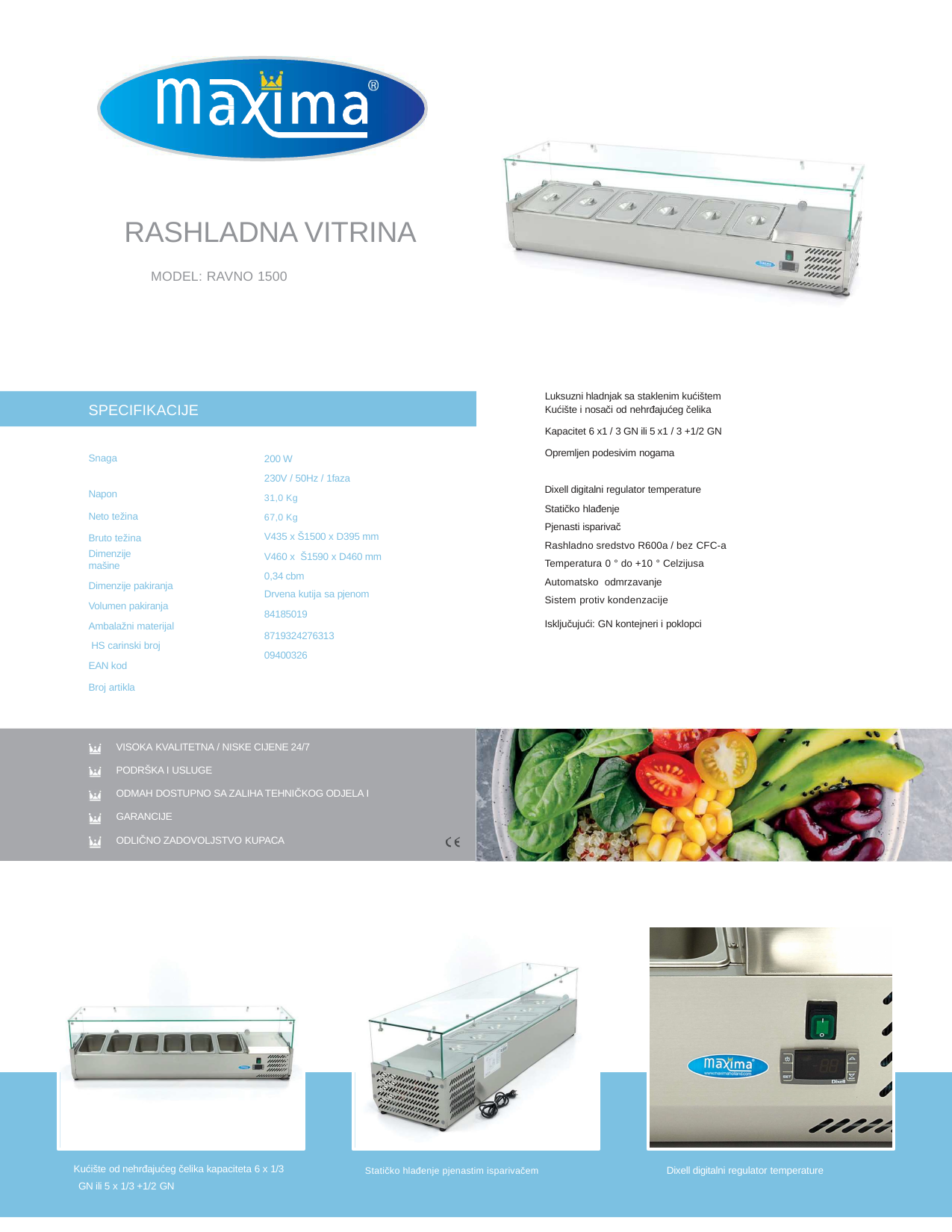

RASHLADNA VITRINA
MODEL: RAVNO 1500

Luksuzni hladnjak sa staklenim kućištem
Kućište i nosači od nehrđajućeg čelika
Kapacitet 6 x1 / 3 GN ili 5 x1 / 3 +1/2 GN
Opremljen podesivim nogama

SPECIFIKACIJE
Snaga  Napon
Neto težina  Bruto težina
Dimenzije mašine
Dimenzije pakiranja  Volumen pakiranja  Ambalažni materijal  HS carinski broj  EAN kod
Broj artikla
200 W
230V / 50Hz / 1faza
31,0 Kg
67,0 Kg
V435 x Š1500 x D395 mm
V460 x  Š1590 x D460 mm
0,34 cbm
Drvena kutija sa pjenom
84185019
8719324276313
09400326
Dixell digitalni regulator temperature
Statičko hlađenje
Pjenasti isparivač
Rashladno sredstvo R600a / bez CFC-a
Temperatura 0 ° do +10 ° Celzijusa
Automatsko  odmrzavanje
Sistem protiv kondenzacije
Isključujući: GN kontejneri i poklopci

VISOKA KVALITETNA / NISKE CIJENE 24/7
PODRŠKA I USLUGE
ODMAH DOSTUPNO SA ZALIHA TEHNIČKOG ODJELA I  GARANCIJE

ODLIČNO ZADOVOLJSTVO KUPACA

Kućište od nehrđajućeg čelika kapaciteta 6 x 1/3  GN ili 5 x 1/3 +1/2 GN
Dixell digitalni regulator temperature
Statičko hlađenje pjenastim isparivačem